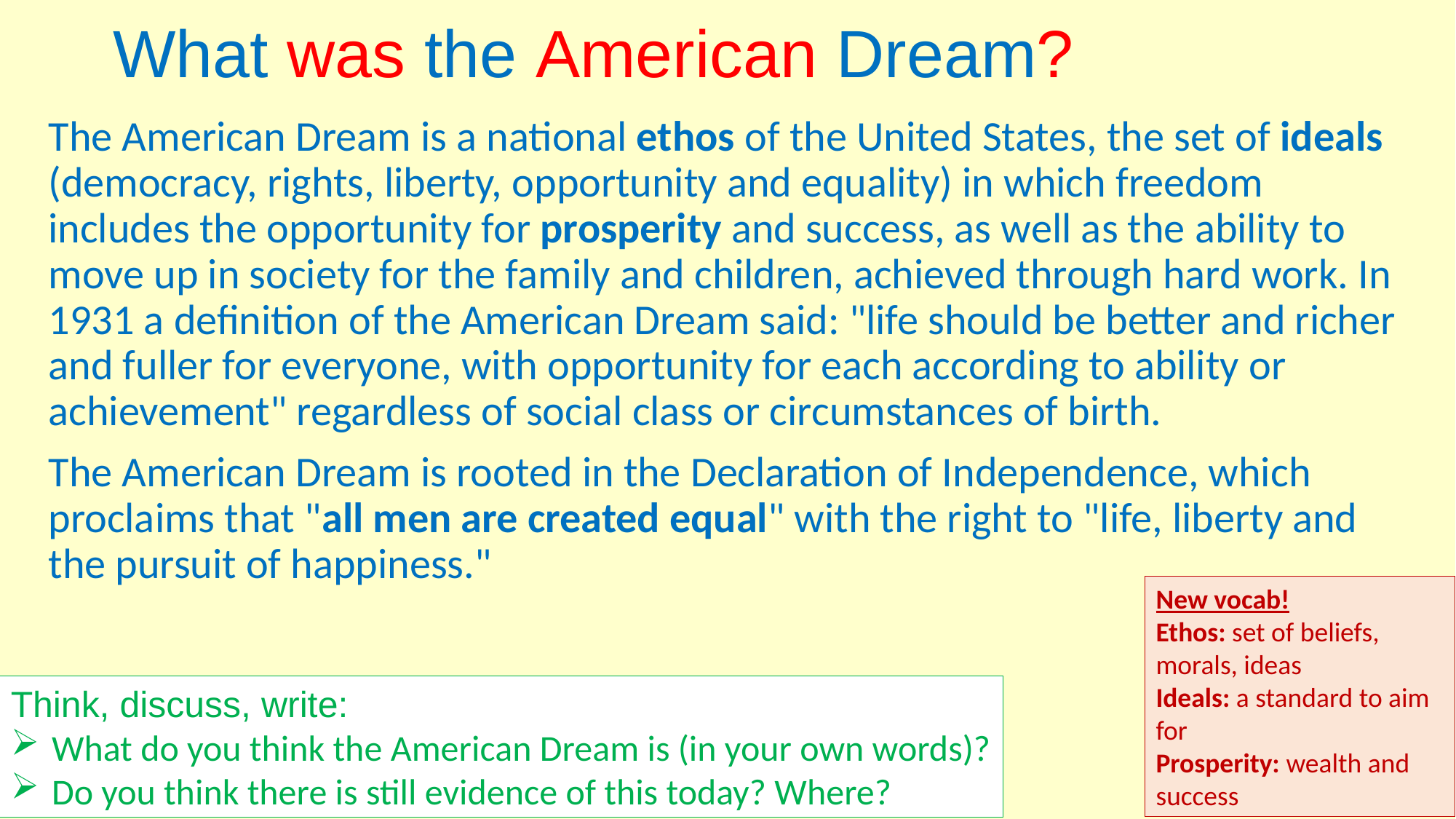

# What was the American Dream?
The American Dream is a national ethos of the United States, the set of ideals (democracy, rights, liberty, opportunity and equality) in which freedom includes the opportunity for prosperity and success, as well as the ability to move up in society for the family and children, achieved through hard work. In 1931 a definition of the American Dream said: "life should be better and richer and fuller for everyone, with opportunity for each according to ability or achievement" regardless of social class or circumstances of birth.
The American Dream is rooted in the Declaration of Independence, which proclaims that "all men are created equal" with the right to "life, liberty and the pursuit of happiness."
New vocab!
Ethos: set of beliefs, morals, ideas
Ideals: a standard to aim for
Prosperity: wealth and success
Think, discuss, write:
What do you think the American Dream is (in your own words)?
Do you think there is still evidence of this today? Where?